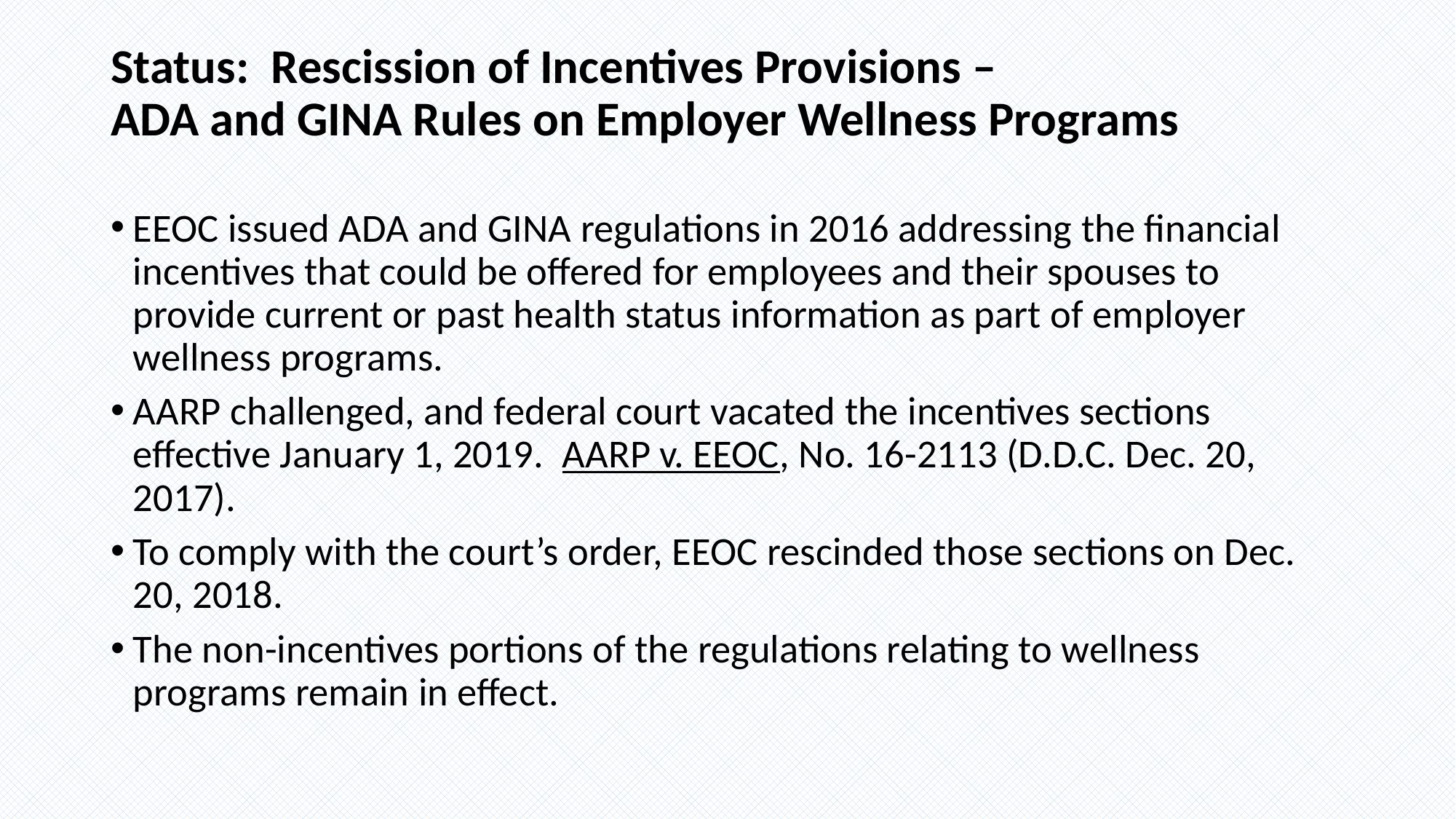

# Status:  Rescission of Incentives Provisions – ADA and GINA Rules on Employer Wellness Programs
EEOC issued ADA and GINA regulations in 2016 addressing the financial incentives that could be offered for employees and their spouses to provide current or past health status information as part of employer wellness programs.
AARP challenged, and federal court vacated the incentives sections effective January 1, 2019.  AARP v. EEOC, No. 16-2113 (D.D.C. Dec. 20, 2017).
To comply with the court’s order, EEOC rescinded those sections on Dec. 20, 2018.
The non-incentives portions of the regulations relating to wellness programs remain in effect.